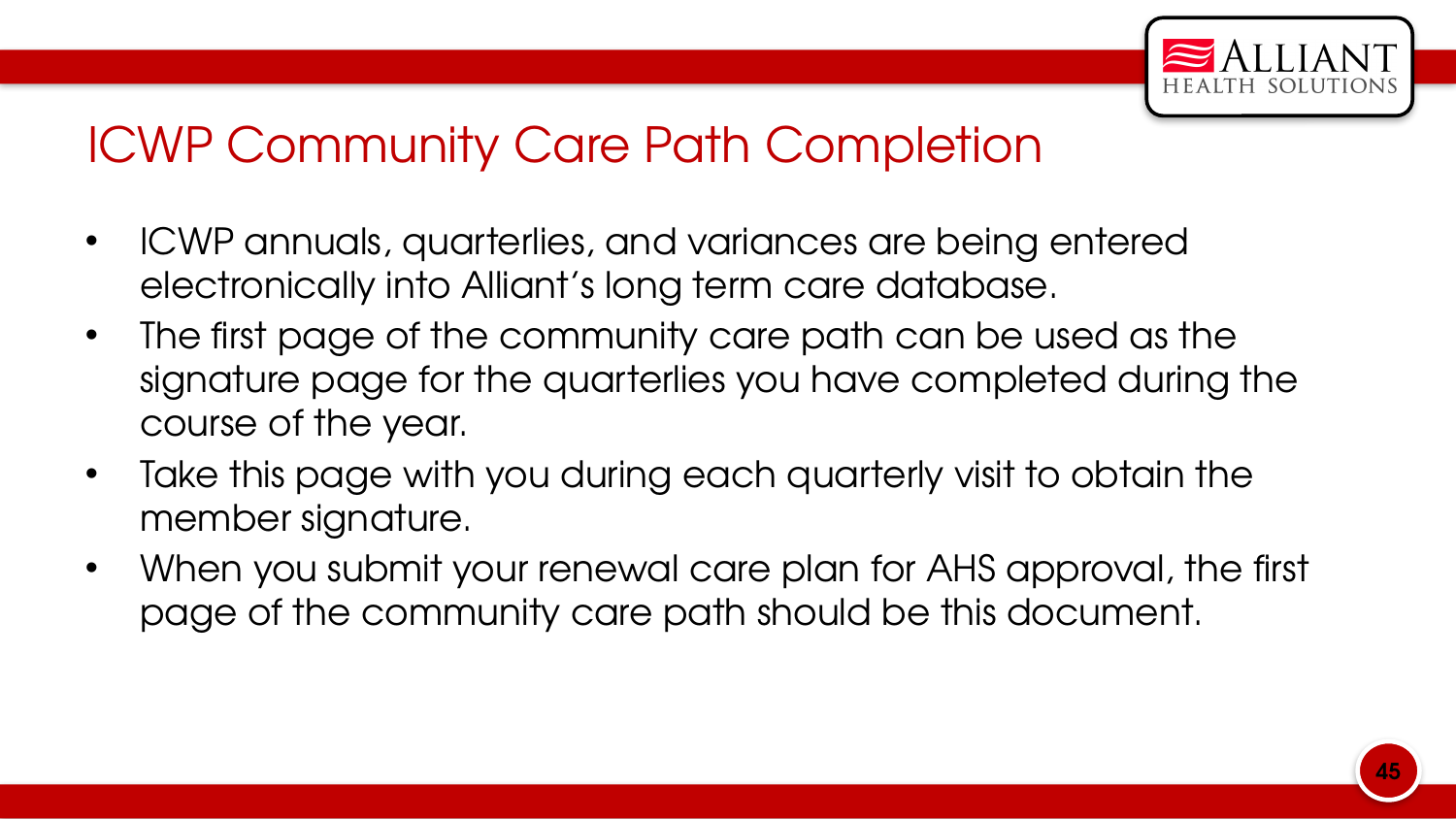

# ICWP Community Care Path Completion
ICWP annuals, quarterlies, and variances are being entered electronically into Alliant’s long term care database.
The first page of the community care path can be used as the signature page for the quarterlies you have completed during the course of the year.
Take this page with you during each quarterly visit to obtain the member signature.
When you submit your renewal care plan for AHS approval, the first page of the community care path should be this document.